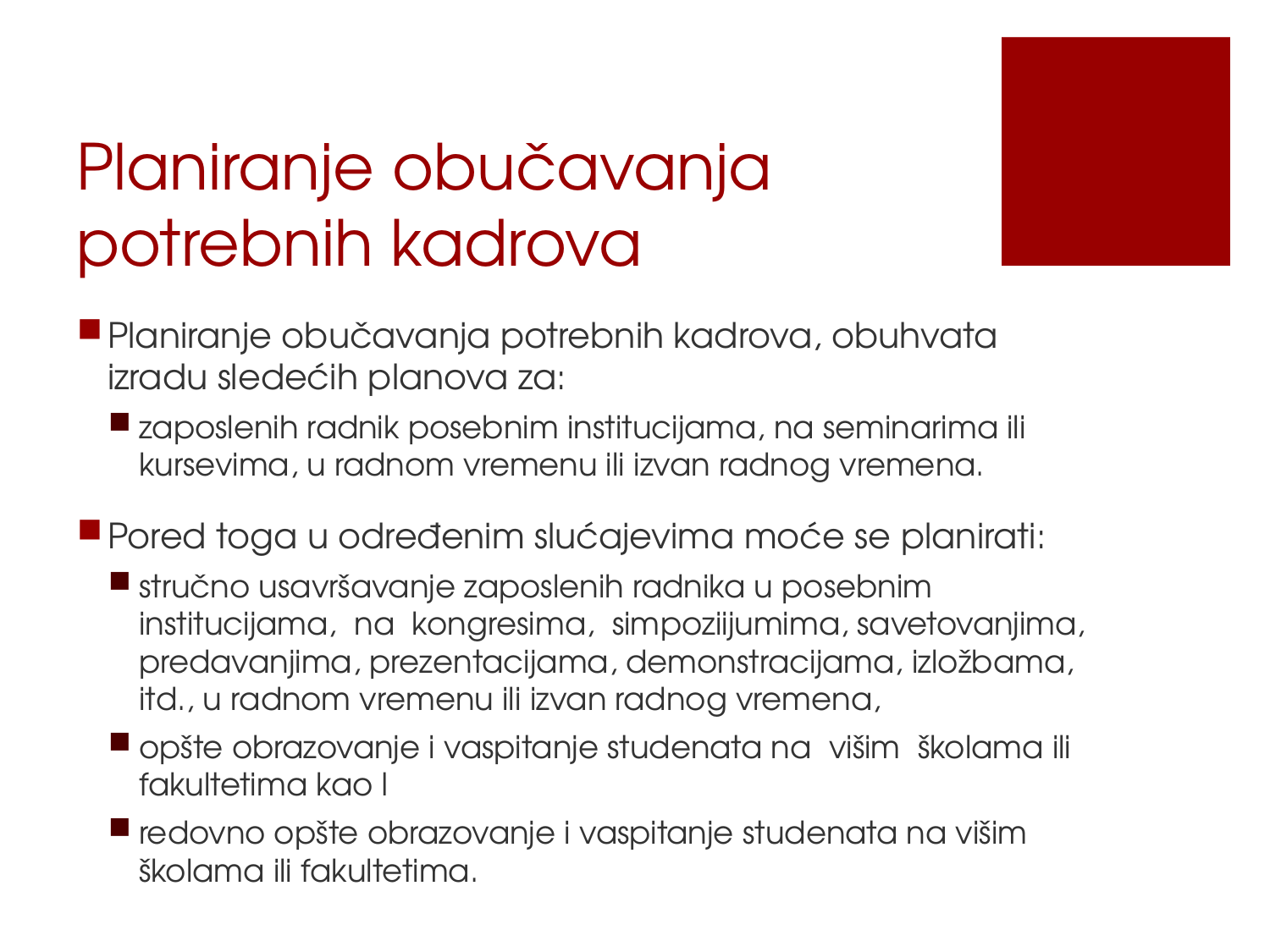

# Planiranje obučavanja potrebnih kadrova
Planiranje obučavanja potrebnih kadrova, obuhvata izradu sledećih planova za:
zaposlenih radnik posebnim institucijama, na seminarima ili  kursevima, u radnom vremenu ili izvan radnog vremena.
Pored toga u određenim slućajevima moće se planirati:
stručno usavršavanje zaposlenih radnika u posebnim institucijama,  na  kongresima,  simpoziijumima, savetovanjima, predavanjima, prezentacijama, demonstracijama, izložbama, itd., u radnom vremenu ili izvan radnog vremena,
opšte obrazovanje i vaspitanje studenata na  višim  školama ili fakultetima kao I
redovno opšte obrazovanje i vaspitanje studenata na višim  školama ili fakultetima.